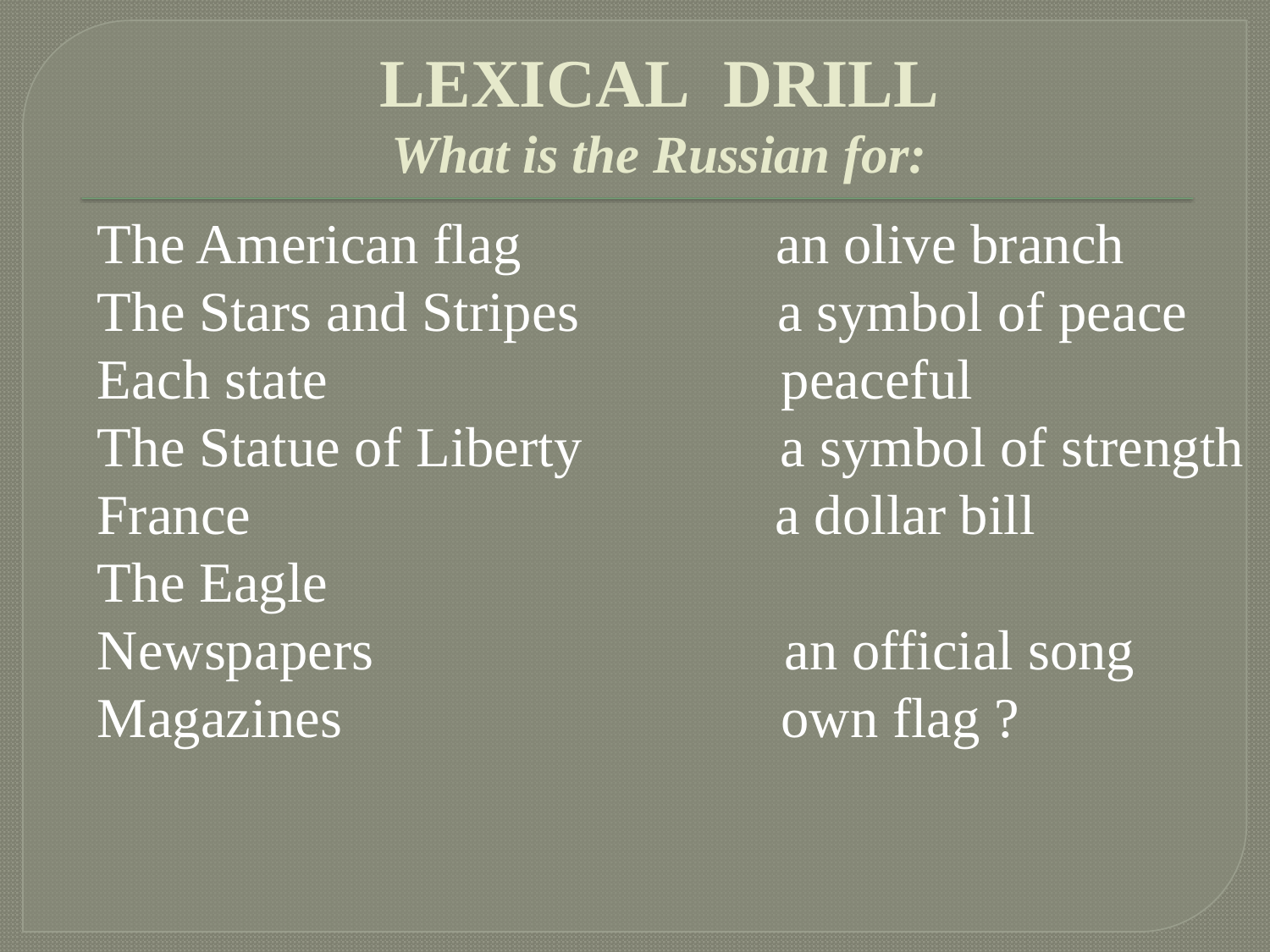

# LEXICAL  DRILL What is the Russian for:
The American flag                  an olive branch
The Stars and Stripes              a symbol of peace
Each state                                peaceful
The Statue of Liberty              a symbol of strength
France                                     a dollar bill
The Eagle
Newspapers                             an official song
Magazines                               own flag ?